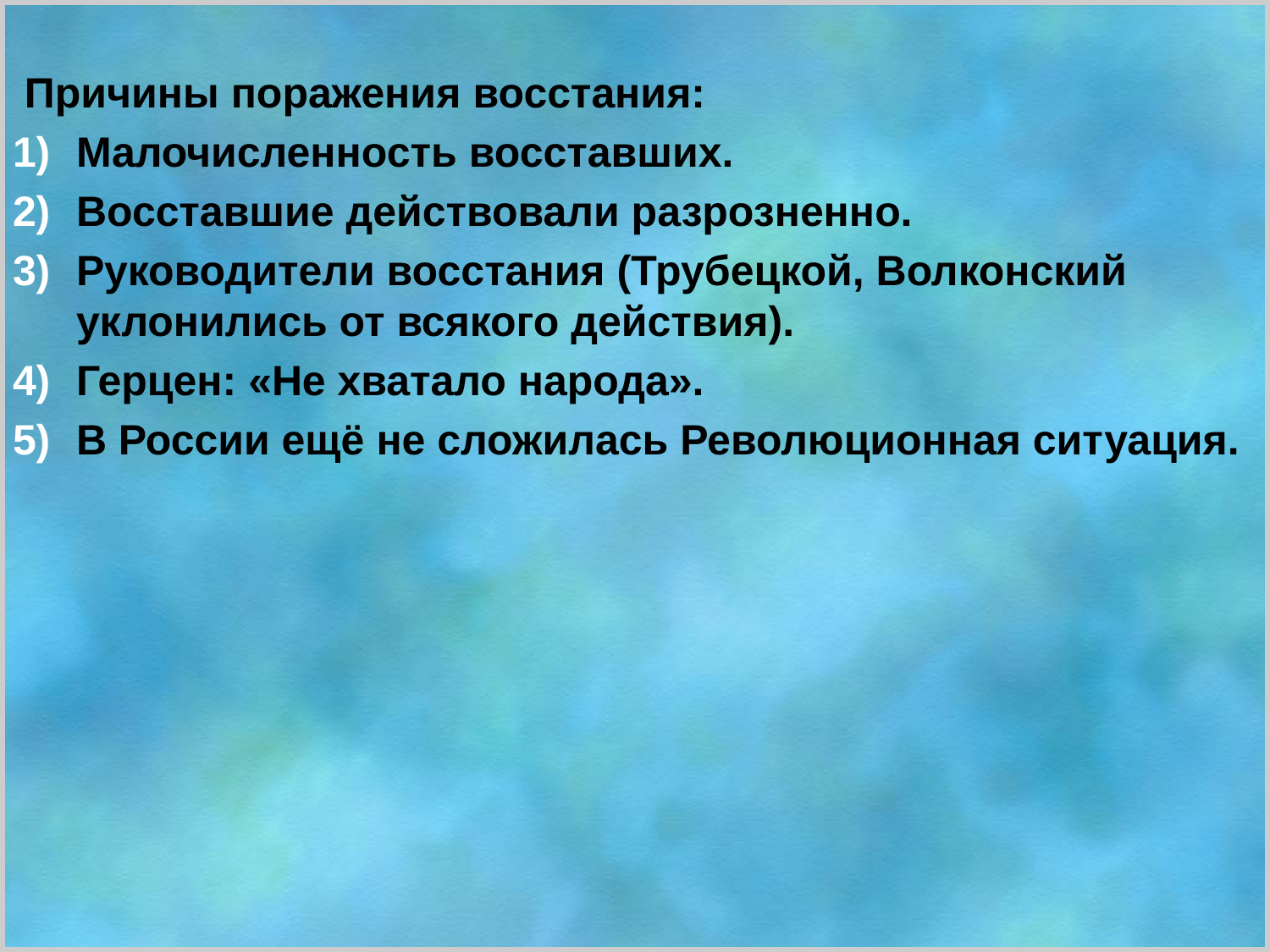

Причины поражения восстания:
Малочисленность восставших.
Восставшие действовали разрозненно.
Руководители восстания (Трубецкой, Волконский уклонились от всякого действия).
Герцен: «Не хватало народа».
В России ещё не сложилась Революционная ситуация.